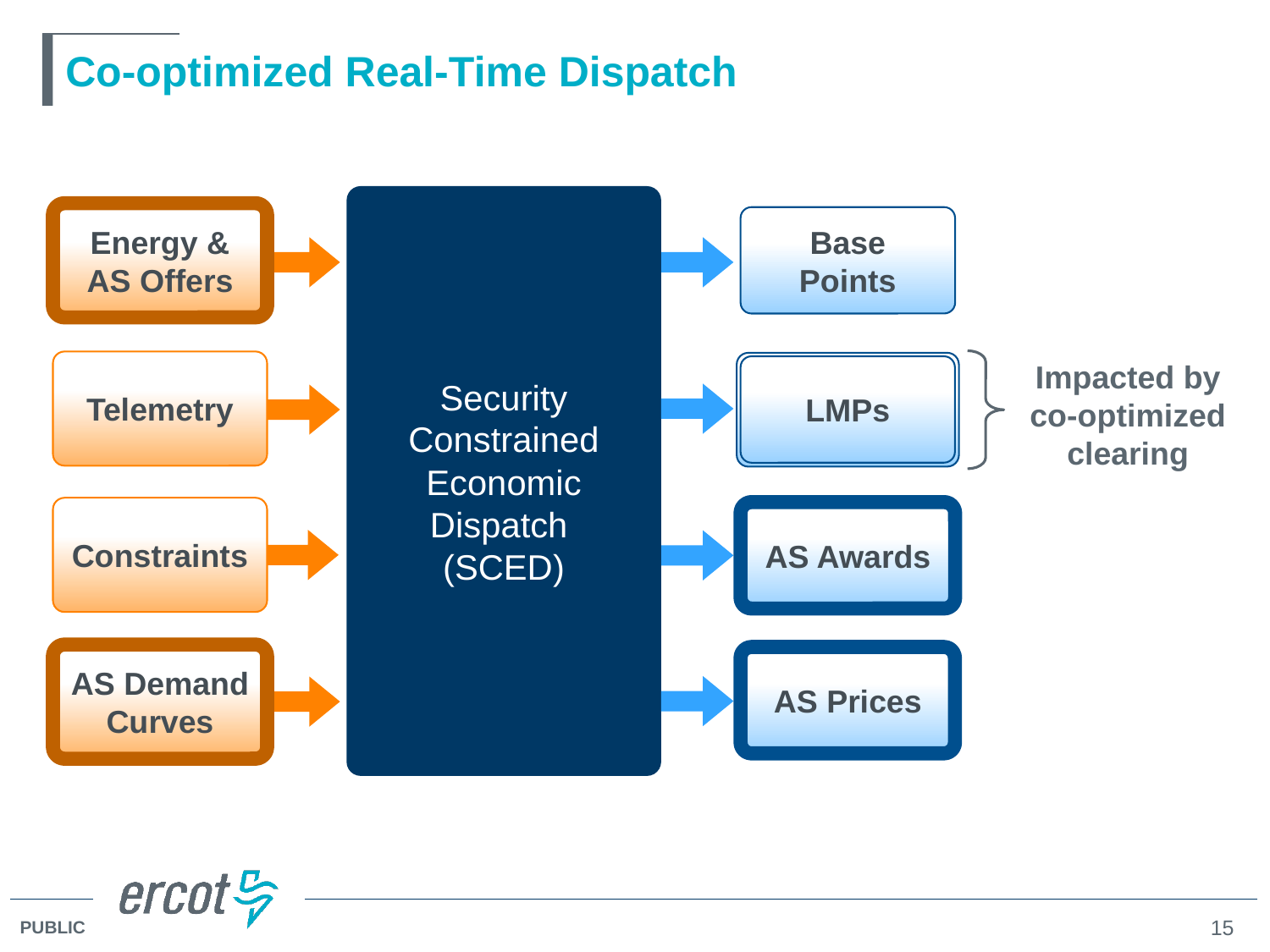

# Co-optimized Real-Time Dispatch
Security Constrained Economic Dispatch
(SCED)
Energy & AS Offers
Base
Points

Impacted by co-optimized clearing

Telemetry

LMPs

Constraints
AS Awards

AS Demand Curves
AS Prices